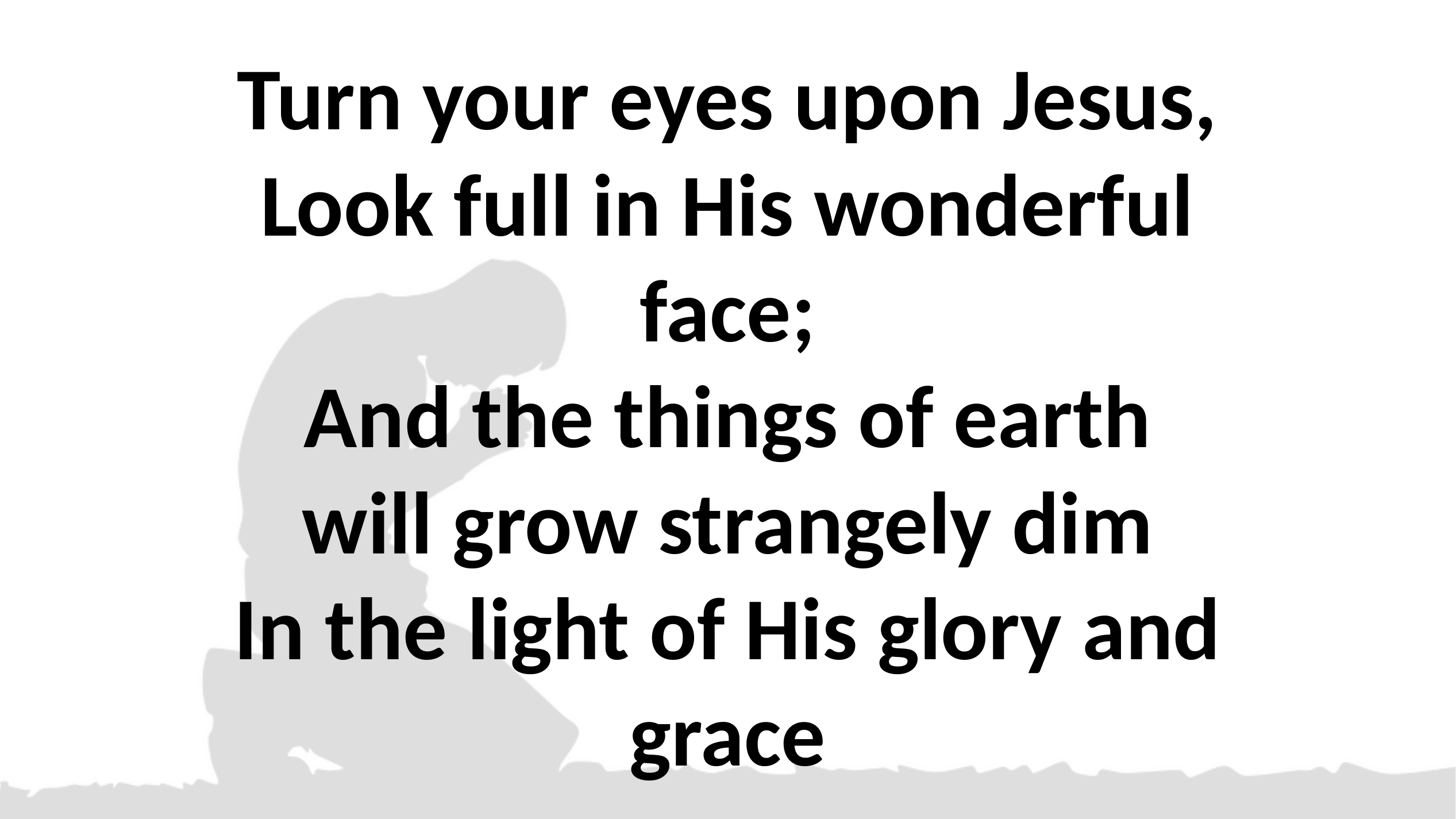

# Turn your eyes upon Jesus, Look full in His wonderful face; And the things of earth will grow strangely dim In the light of His glory and grace